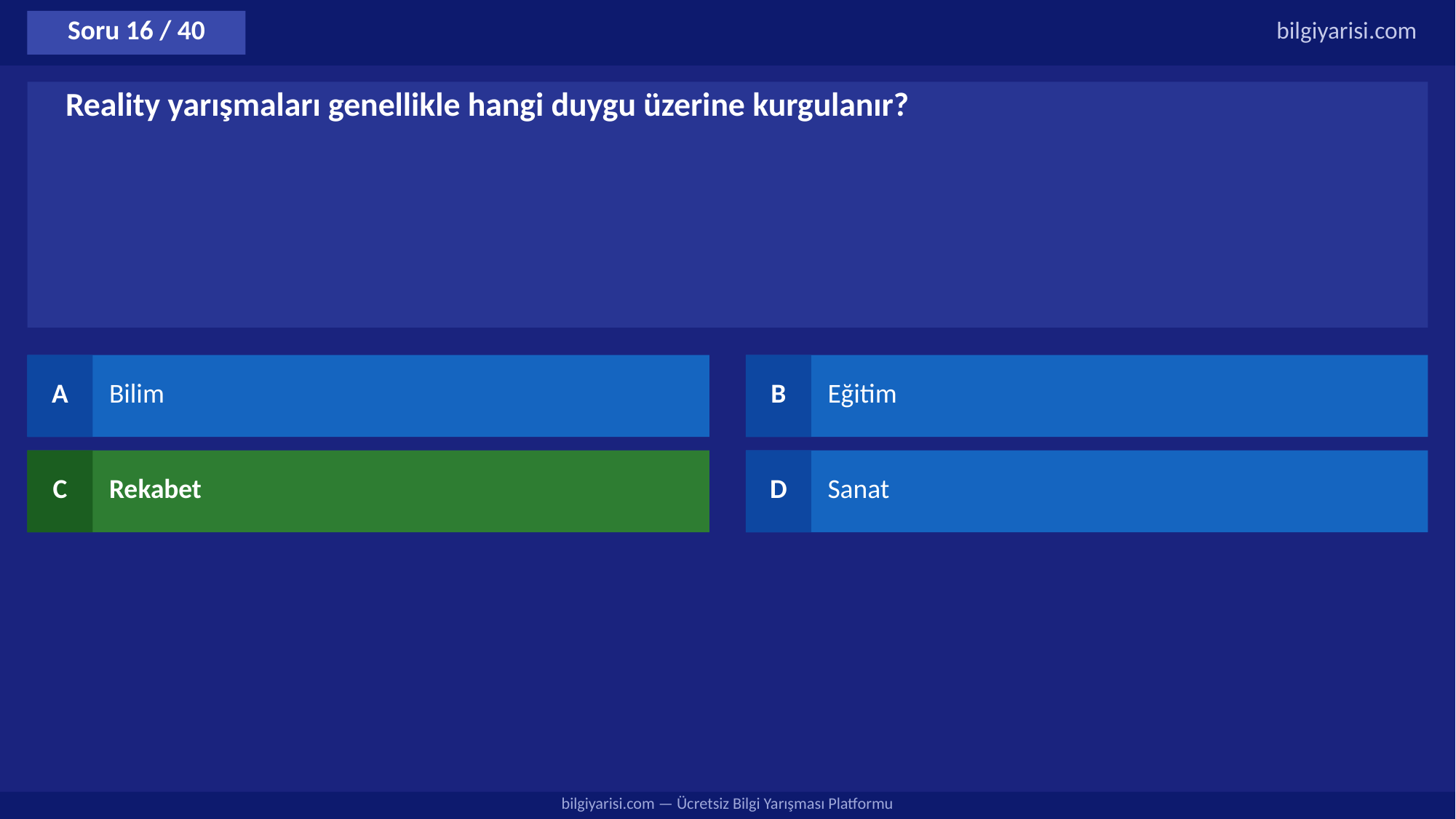

Soru 16 / 40
bilgiyarisi.com

Reality yarışmaları genellikle hangi duygu üzerine kurgulanır?

A
Bilim

B
Eğitim

C
Rekabet

D
Sanat
bilgiyarisi.com — Ücretsiz Bilgi Yarışması Platformu